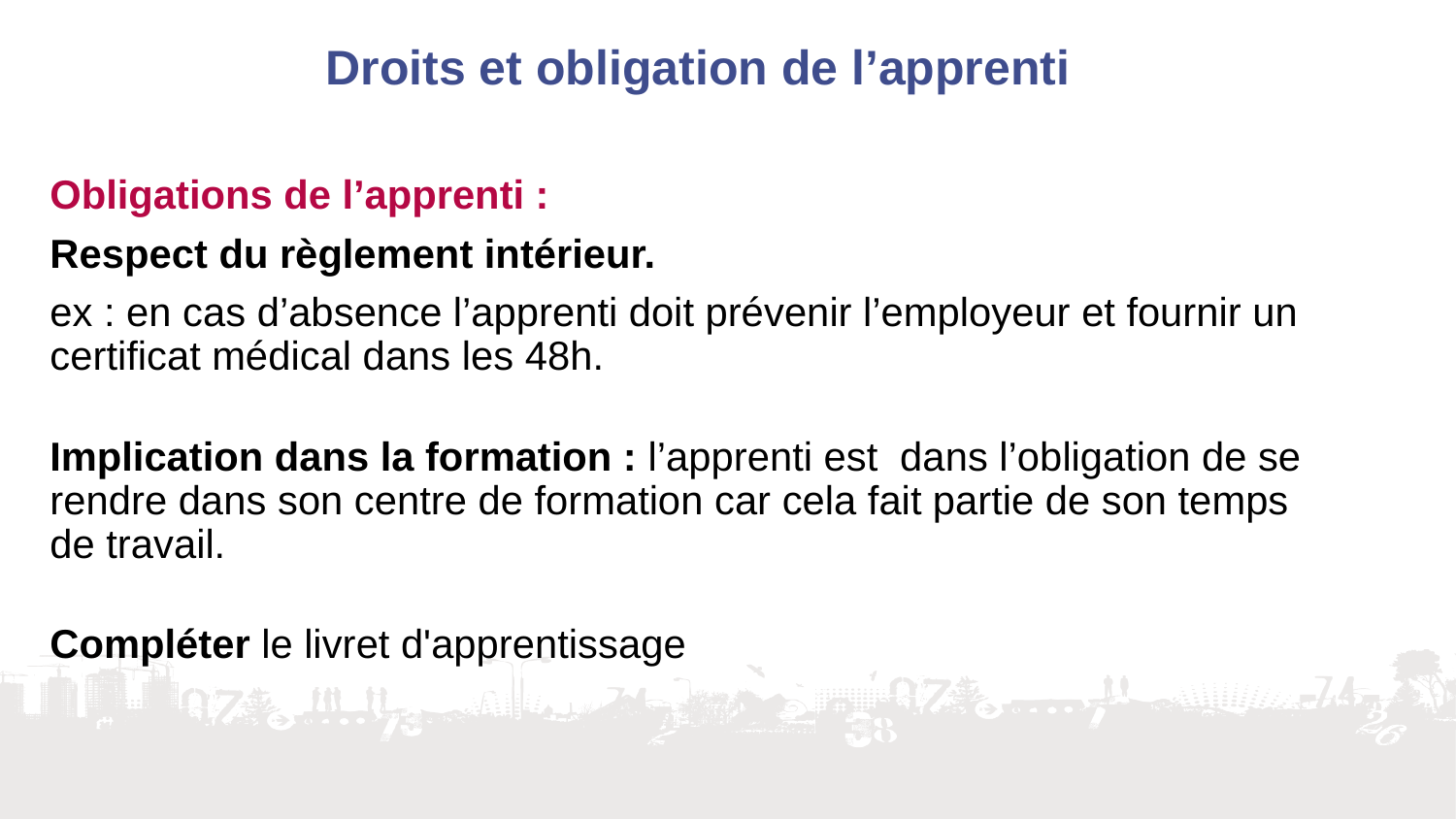

# Droits et obligation de l’apprenti

Obligations de l’apprenti :
Respect du règlement intérieur.
ex : en cas d’absence l’apprenti doit prévenir l’employeur et fournir un certificat médical dans les 48h.

Implication dans la formation : l’apprenti est  dans l’obligation de se rendre dans son centre de formation car cela fait partie de son temps de travail.

Compléter le livret d'apprentissage